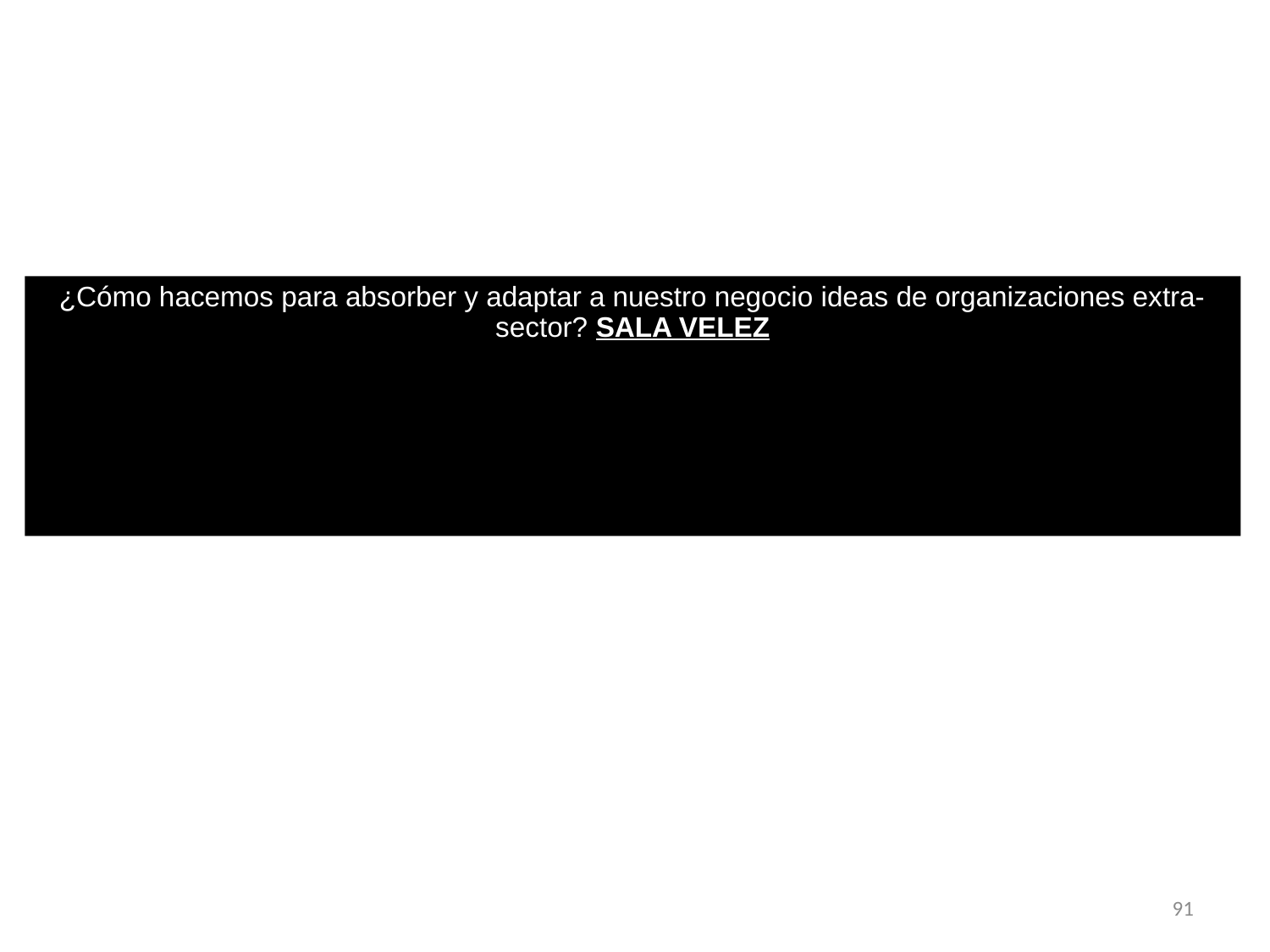

¿Cómo hacemos para absorber y adaptar a nuestro negocio ideas de organizaciones extra-sector? SALA VELEZ
91